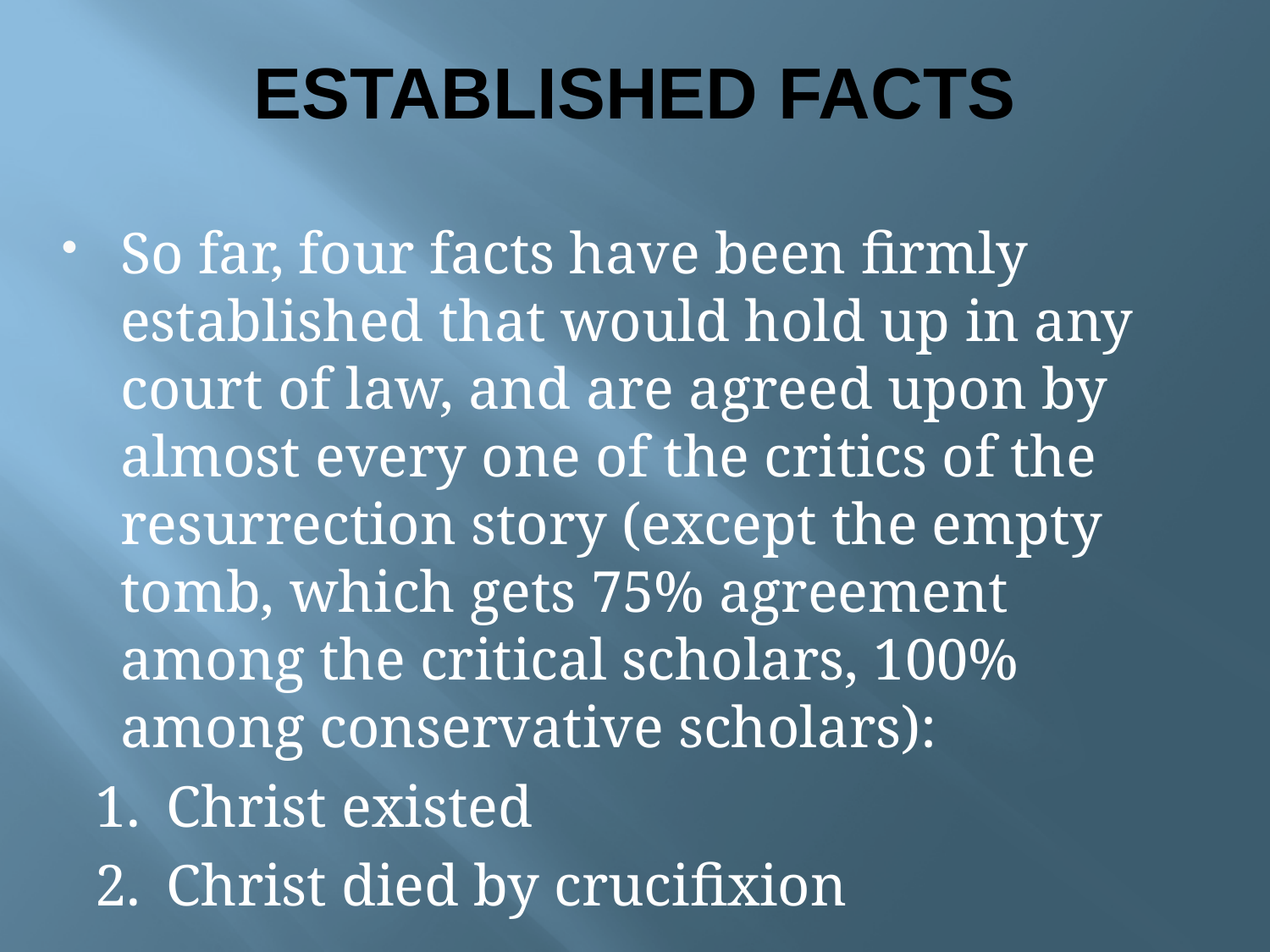

# ESTABLISHED FACTS
So far, four facts have been firmly established that would hold up in any court of law, and are agreed upon by almost every one of the critics of the resurrection story (except the empty tomb, which gets 75% agreement among the critical scholars, 100% among conservative scholars):
1.	Christ existed
2.	Christ died by crucifixion